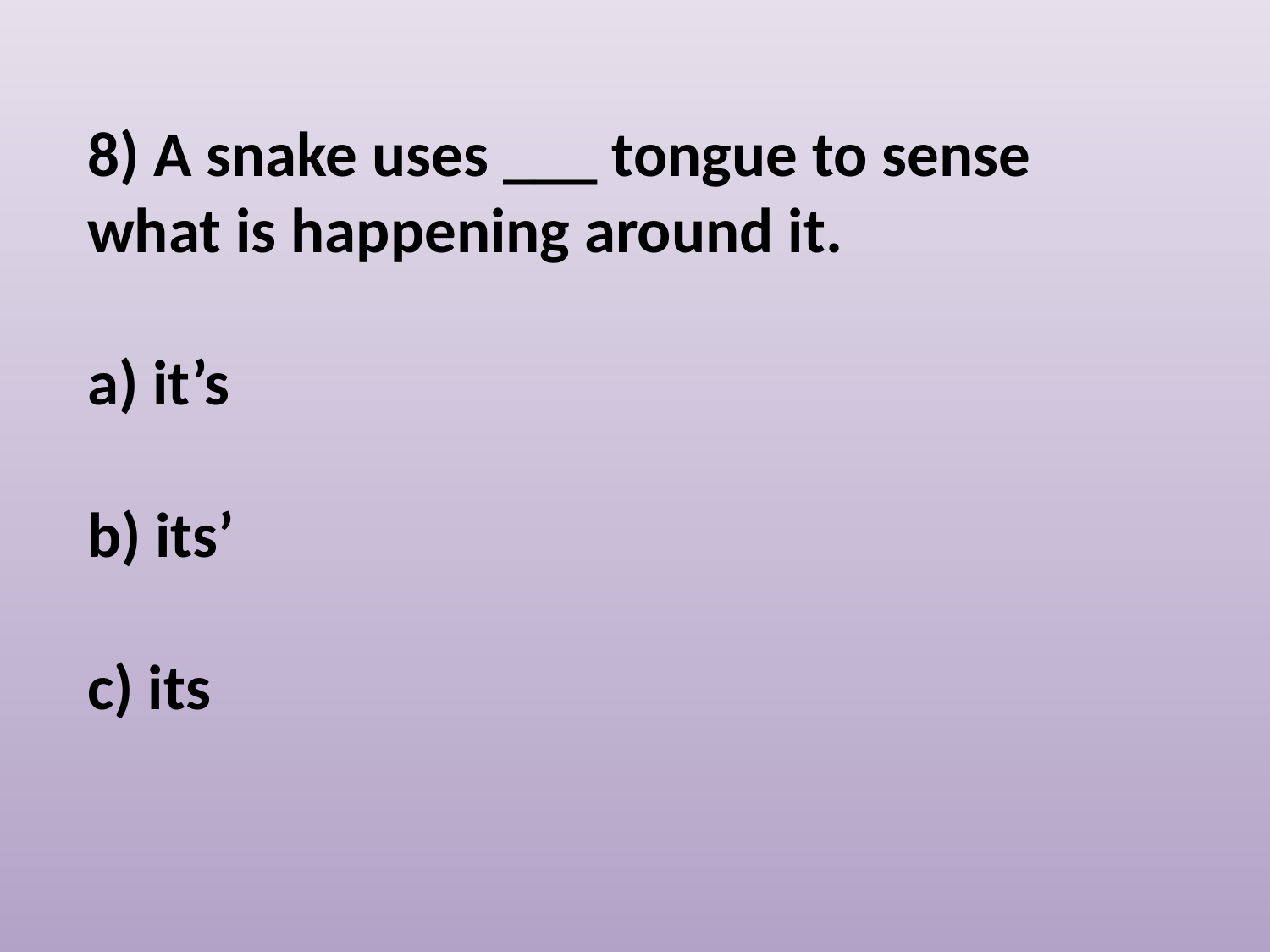

8) A snake uses ___ tongue to sense what is happening around it.

 it’s

b) its’

c) its